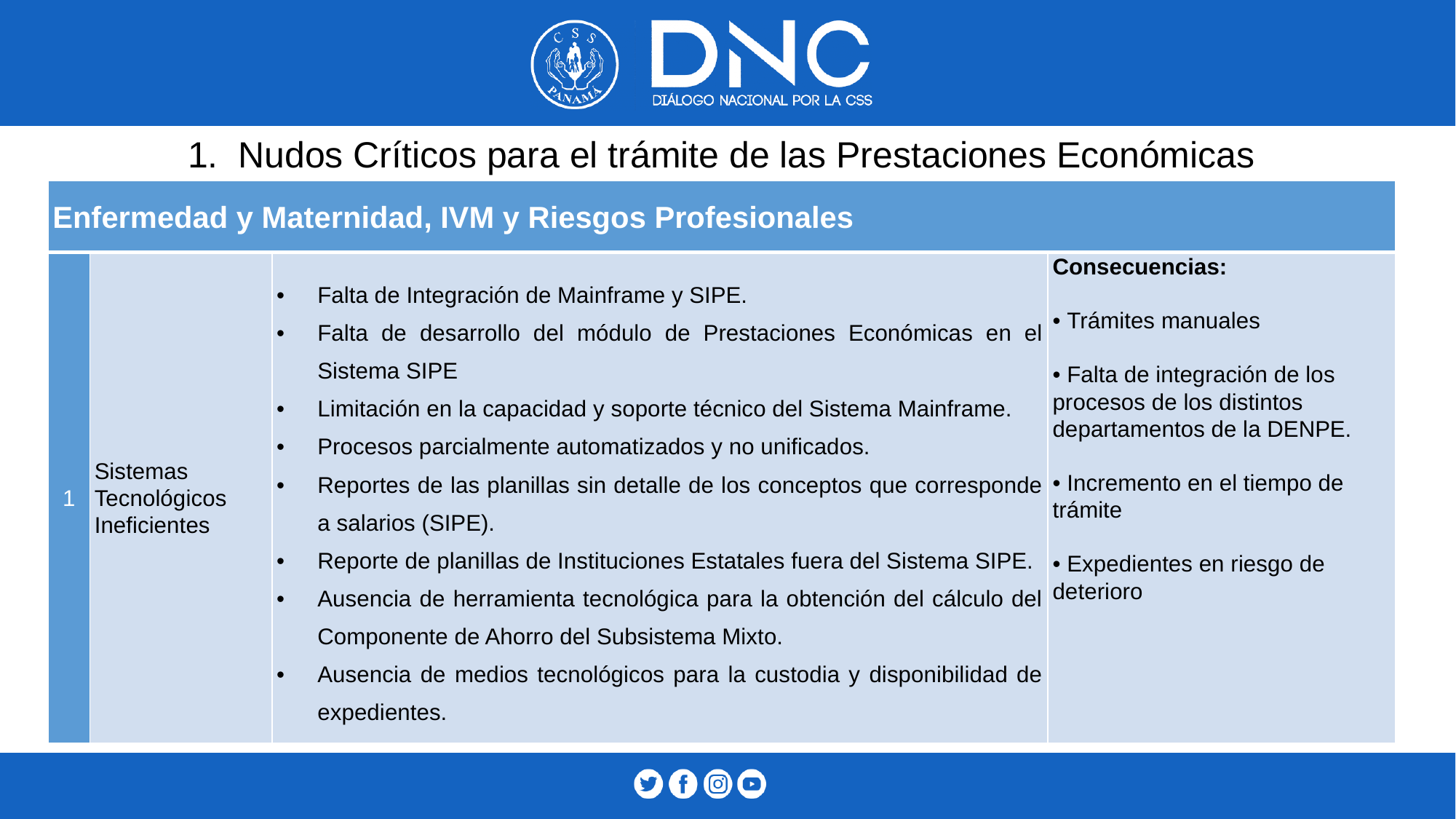

1.  Nudos Críticos para el trámite de las Prestaciones Económicas
| Enfermedad y Maternidad, IVM y Riesgos Profesionales |  |  |  |
| --- | --- | --- | --- |
| 1 | Sistemas Tecnológicos Ineficientes | Falta de Integración de Mainframe y SIPE. Falta de desarrollo del módulo de Prestaciones Económicas en el Sistema SIPE Limitación en la capacidad y soporte técnico del Sistema Mainframe. Procesos parcialmente automatizados y no unificados. Reportes de las planillas sin detalle de los conceptos que corresponde a salarios (SIPE). Reporte de planillas de Instituciones Estatales fuera del Sistema SIPE. Ausencia de herramienta tecnológica para la obtención del cálculo del Componente de Ahorro del Subsistema Mixto. Ausencia de medios tecnológicos para la custodia y disponibilidad de expedientes. | Consecuencias: Trámites manuales Falta de integración de los procesos de los distintos departamentos de la DENPE. Incremento en el tiempo de trámite Expedientes en riesgo de deterioro |